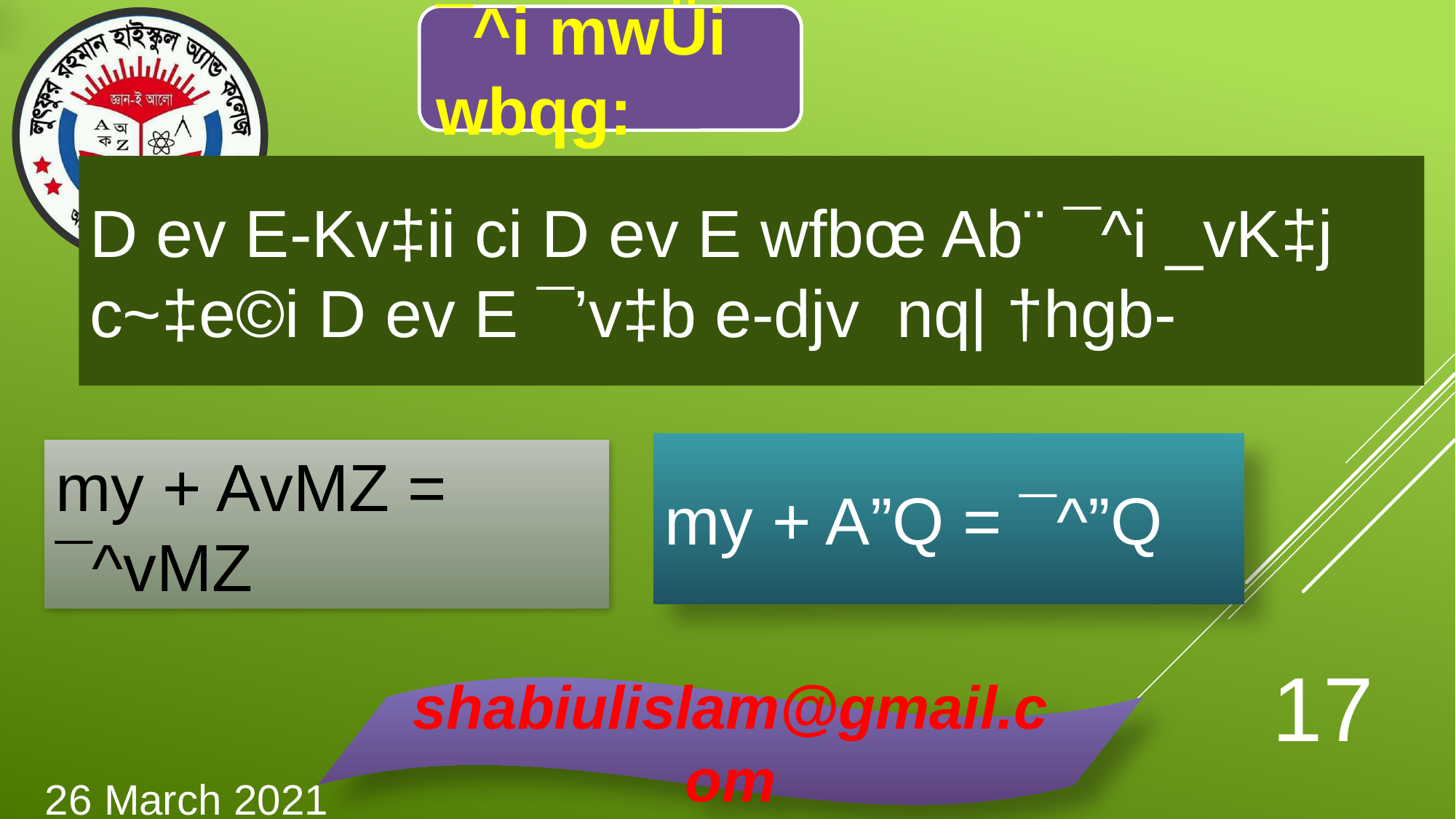

¯^i mwÜi wbqg:
D ev E-Kv‡ii ci D ev E wfbœ Ab¨ ¯^i _vK‡j c~‡e©i D ev E ¯’v‡b e-djv  nq| †hgb-
my + A”Q = ¯^”Q
my + AvMZ = ¯^vMZ
17
26 March 2021